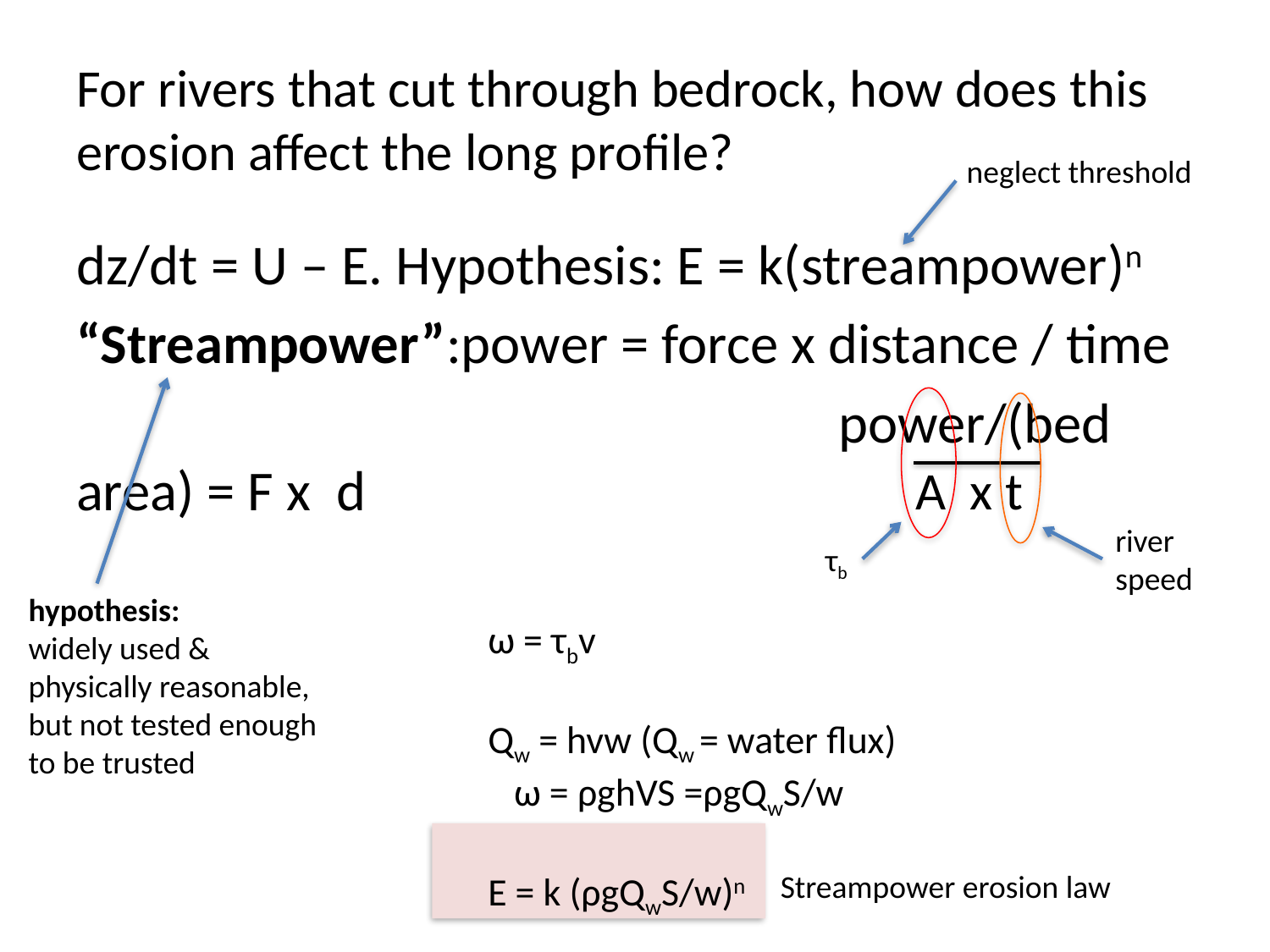

# For rivers that cut through bedrock, how does this erosion affect the long profile?
neglect threshold
dz/dt = U – E. Hypothesis: E = k(streampower)n
“Streampower”:power = force x distance / time
						power/(bed area) = F x  d

A  x t
river
speed
τb
hypothesis:
widely used &
physically reasonable,
but not tested enough
to be trusted
ω = τbv

Qw = hvw (Qw = water flux)
   ω = ρghVS =ρgQwS/w

E = k (ρgQwS/w)n

Streampower erosion law